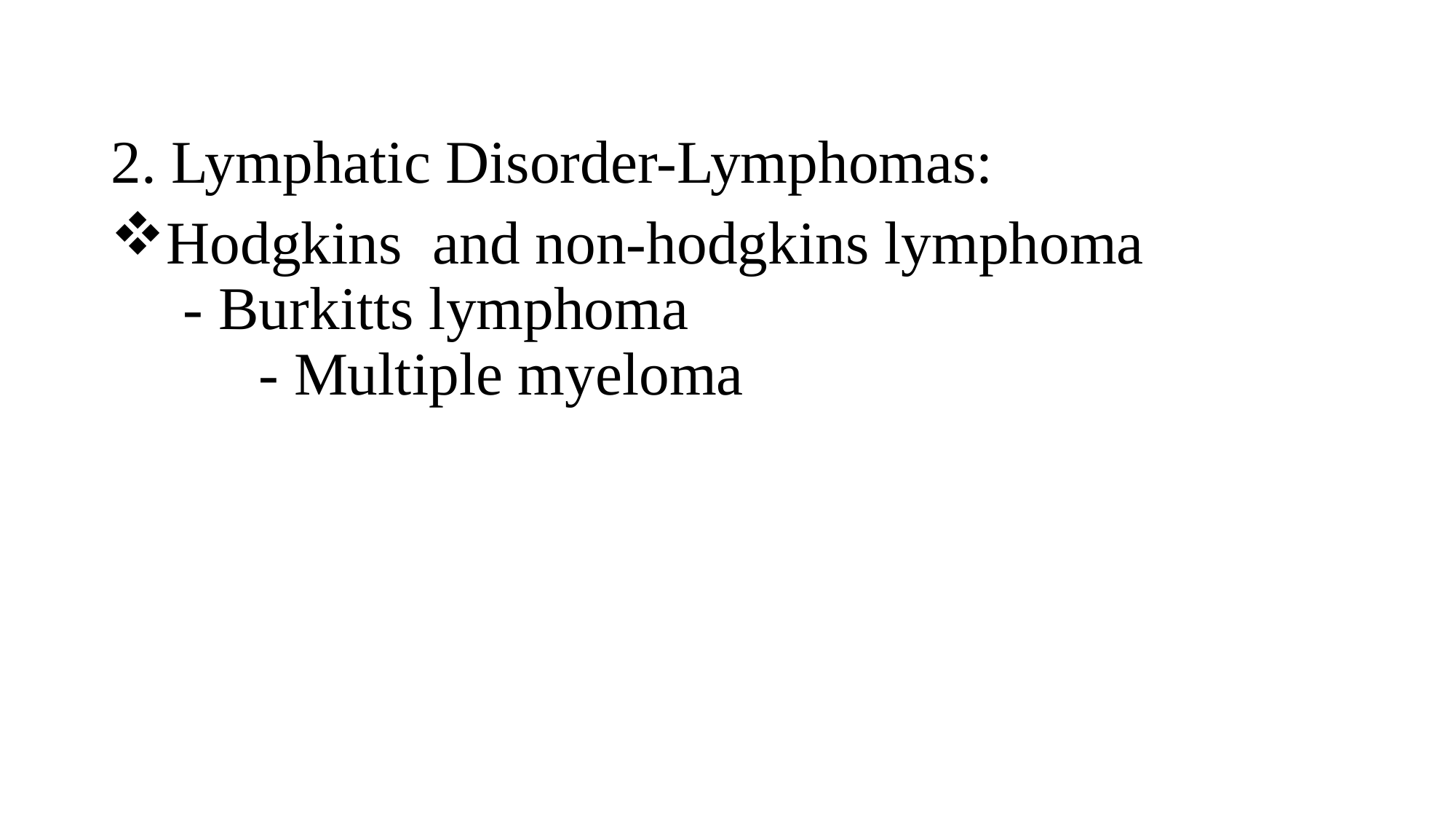

#
2. Lymphatic Disorder-Lymphomas:
Hodgkins  and non-hodgkins lymphoma                 - Burkitts lymphoma                                                    - Multiple myeloma